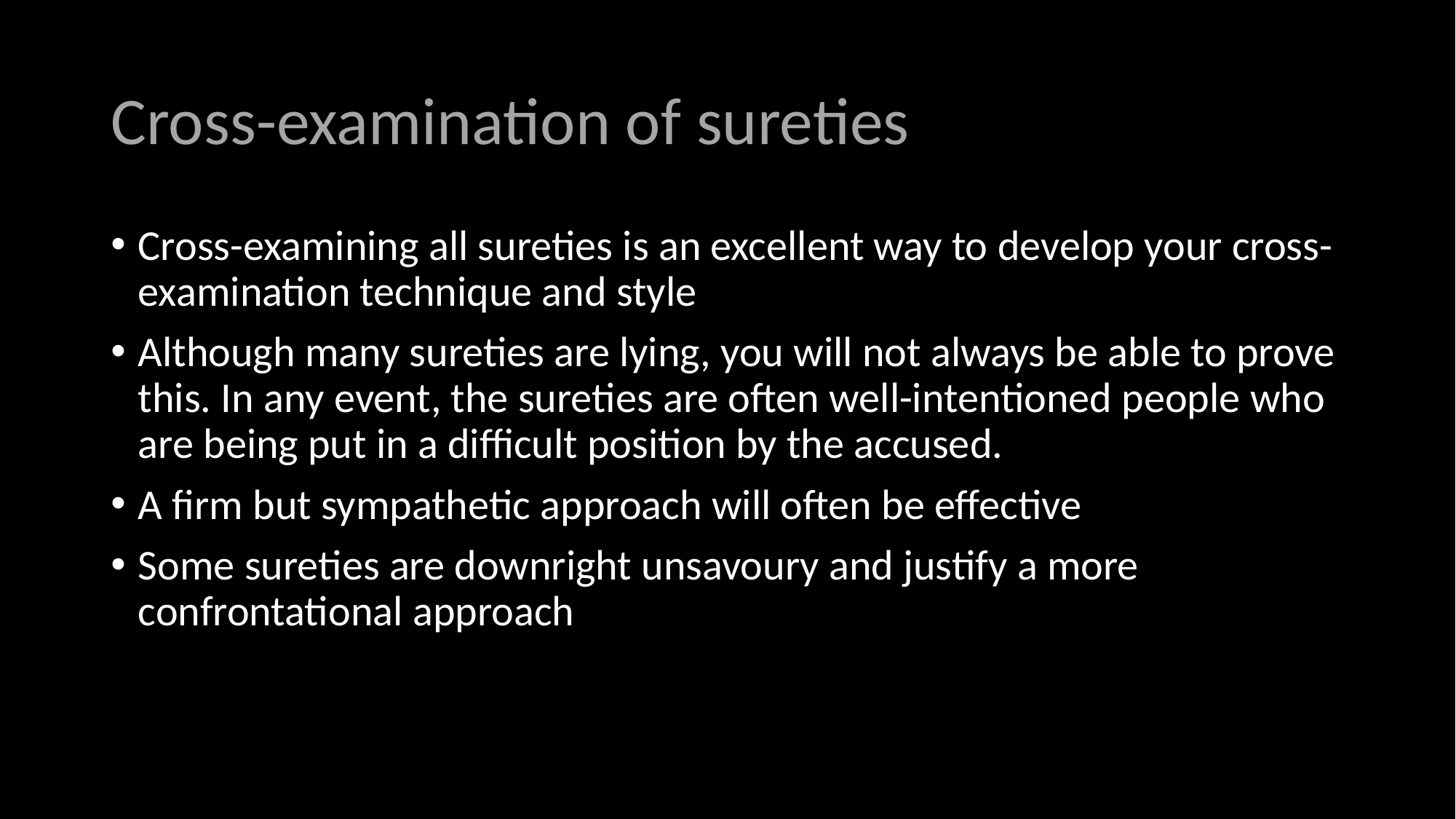

# Cross-examination of sureties
Cross-examining all sureties is an excellent way to develop your cross-examination technique and style
Although many sureties are lying, you will not always be able to prove this. In any event, the sureties are often well-intentioned people who are being put in a difficult position by the accused.
A firm but sympathetic approach will often be effective
Some sureties are downright unsavoury and justify a more confrontational approach